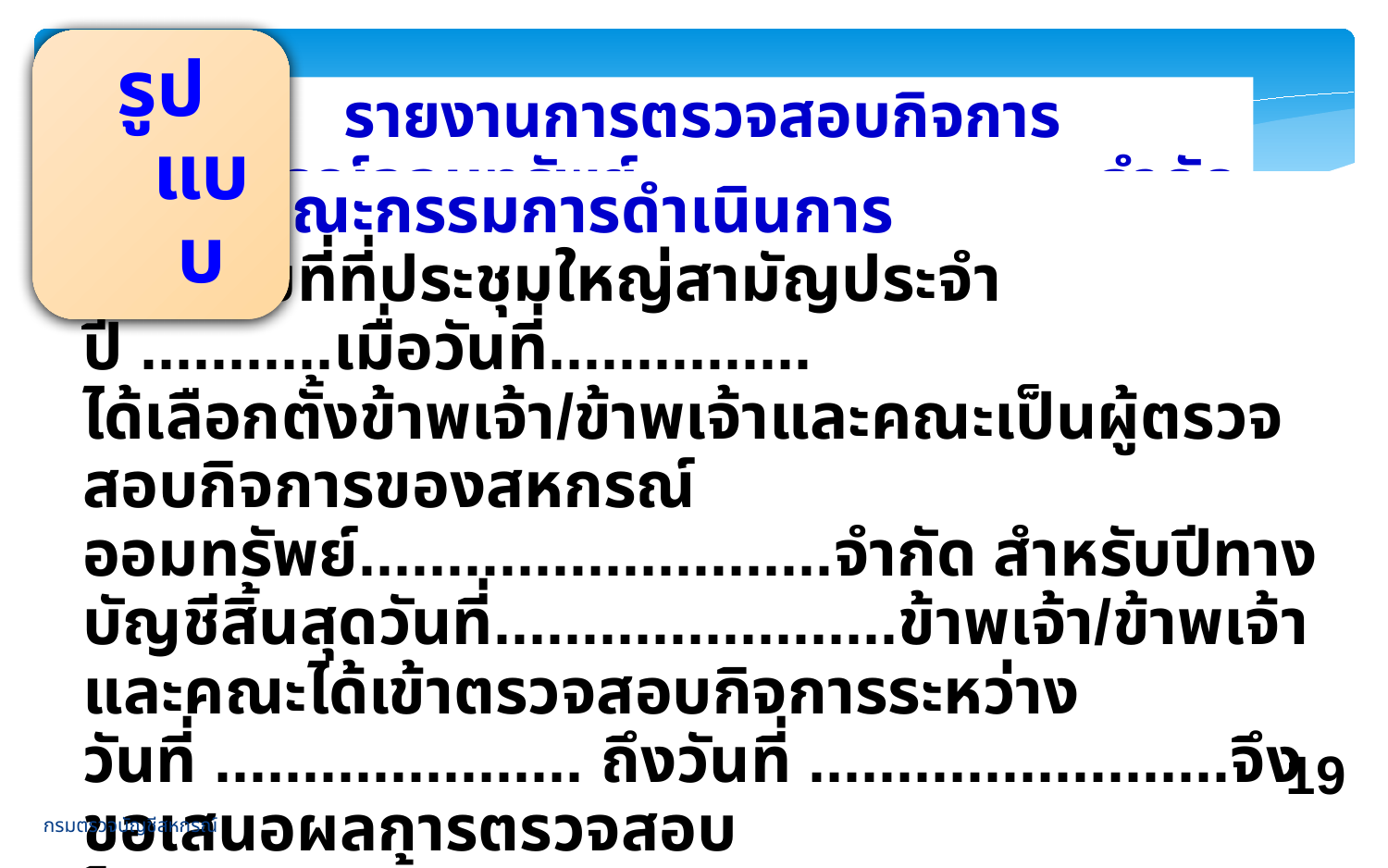

รูปแบบ
รายงานการตรวจสอบกิจการ
สหกรณ์ออมทรัพย์.......................... จำกัด
ประจำเดือน.......................พ.ศ...........
เรียน  คณะกรรมการดำเนินการ
	ตามที่ที่ประชุมใหญ่สามัญประจำปี ...........เมื่อวันที่...............
ได้เลือกตั้งข้าพเจ้า/ข้าพเจ้าและคณะเป็นผู้ตรวจสอบกิจการของสหกรณ์
ออมทรัพย์...........................จำกัด สำหรับปีทางบัญชีสิ้นสุดวันที่.......................ข้าพเจ้า/ข้าพเจ้าและคณะได้เข้าตรวจสอบกิจการระหว่าง
วันที่ ..................... ถึงวันที่ ........................จึงขอเสนอผลการตรวจสอบ
โดยสรุปดังนี้
19
กรมตรวจบัญชีสหกรณ์